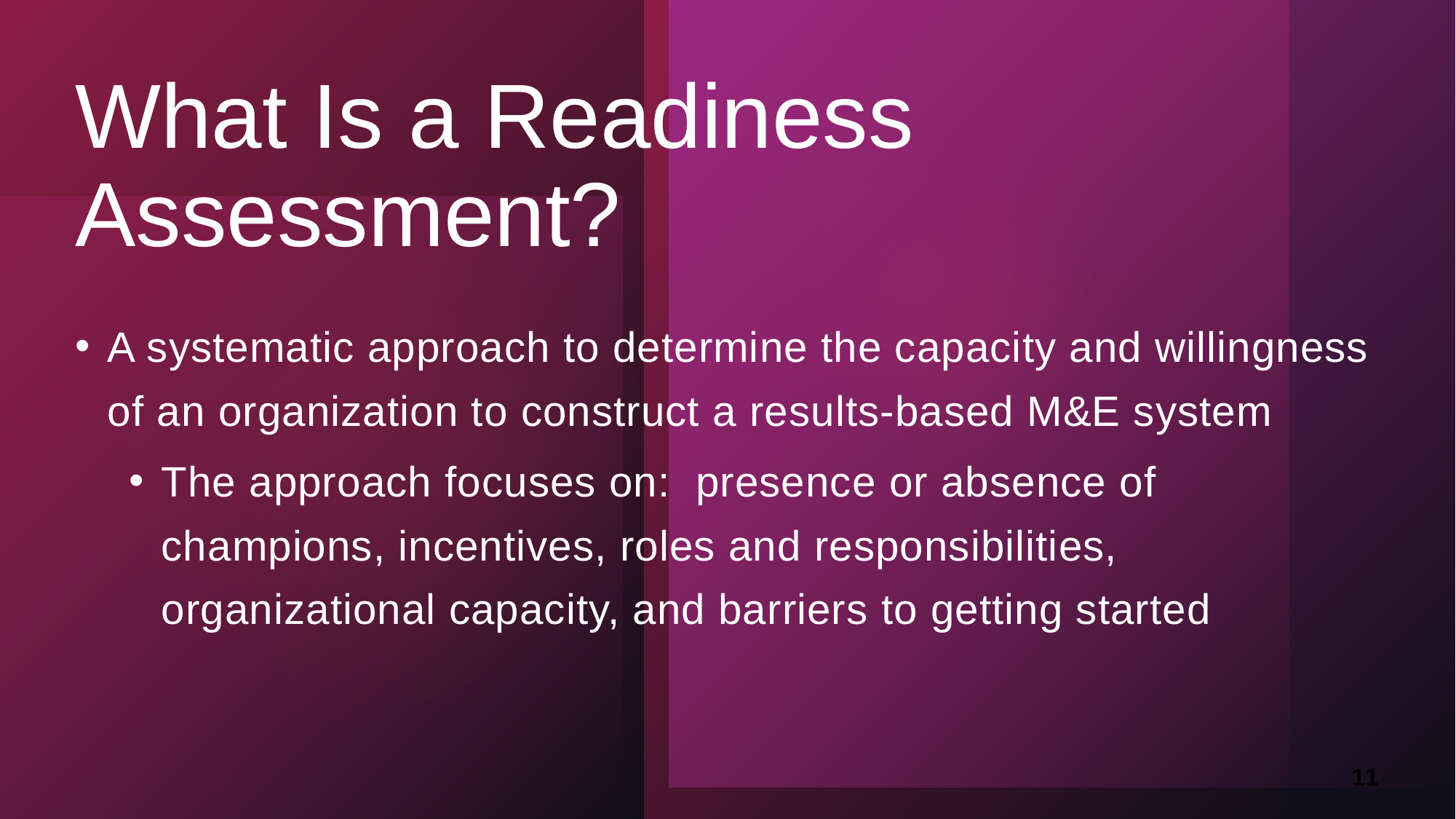

# What Is a Readiness Assessment?
A systematic approach to determine the capacity and willingness of an organization to construct a results-based M&E system
The approach focuses on:  presence or absence of champions, incentives, roles and responsibilities, organizational capacity, and barriers to getting started
11